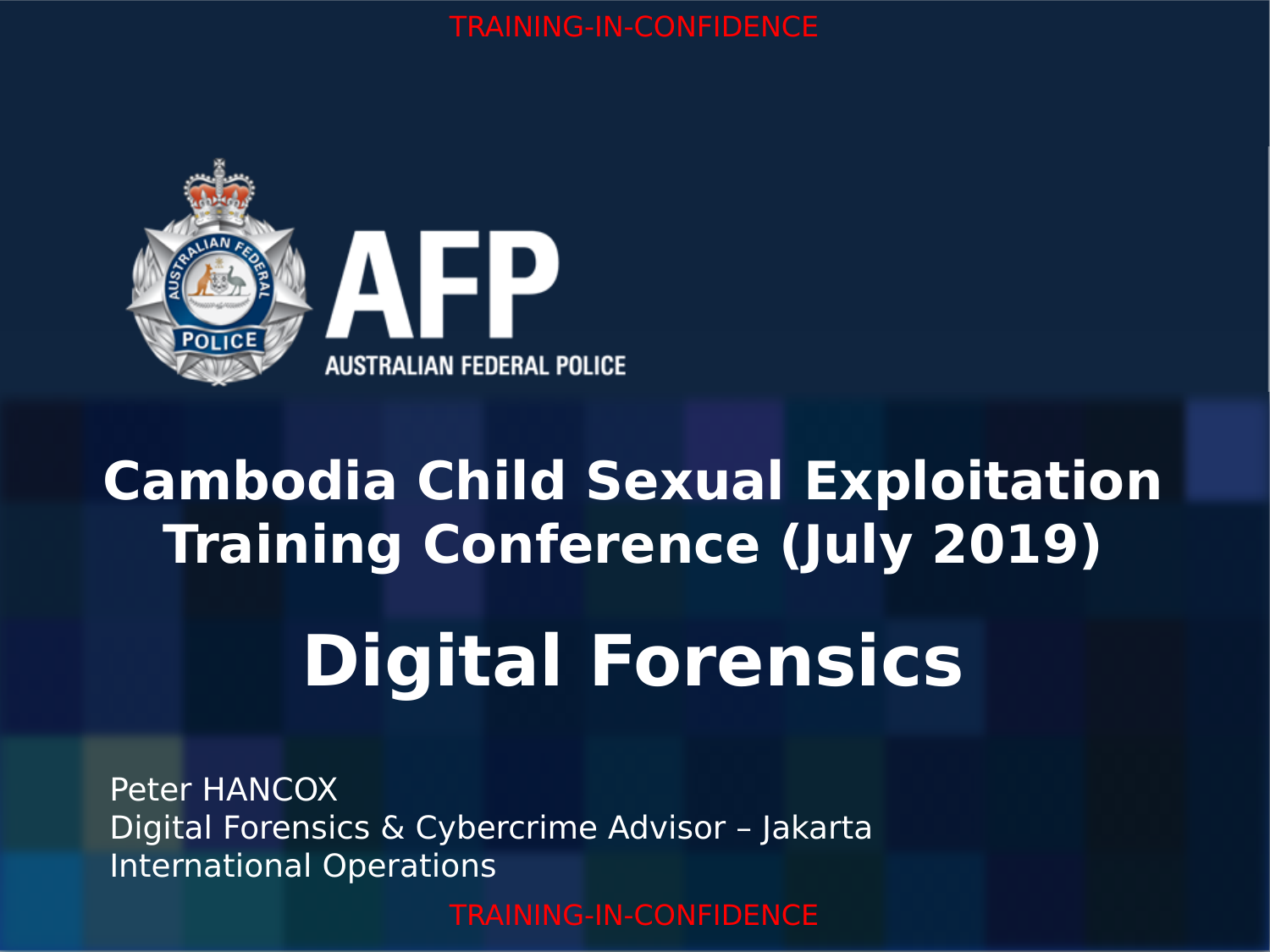

Cambodia Child Sexual Exploitation Training Conference (July 2019)

Digital Forensics
Peter HANCOX
Digital Forensics & Cybercrime Advisor – Jakarta
International Operations